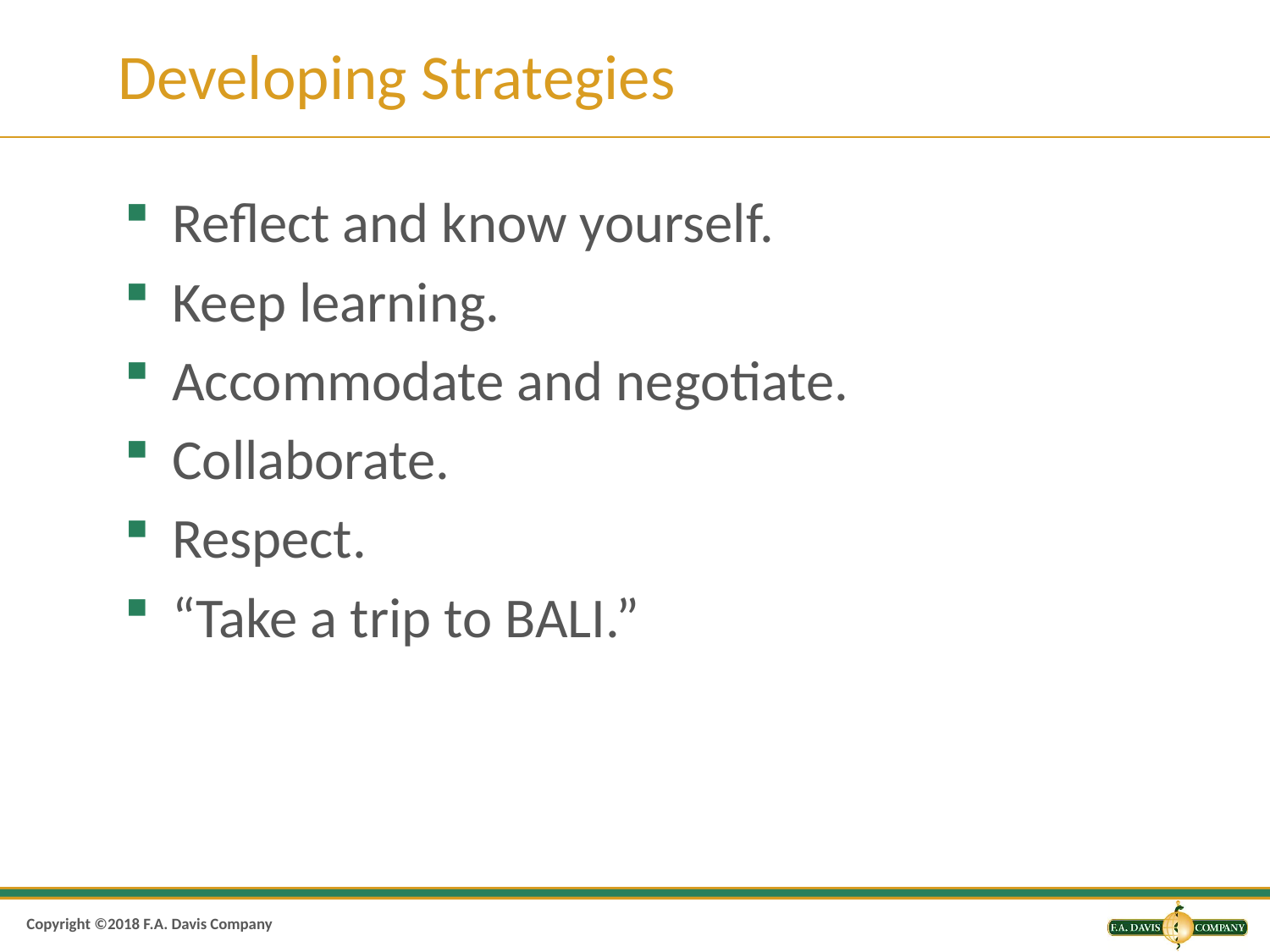

# Developing Strategies
Reflect and know yourself.
Keep learning.
Accommodate and negotiate.
Collaborate.
Respect.
“Take a trip to BALI.”